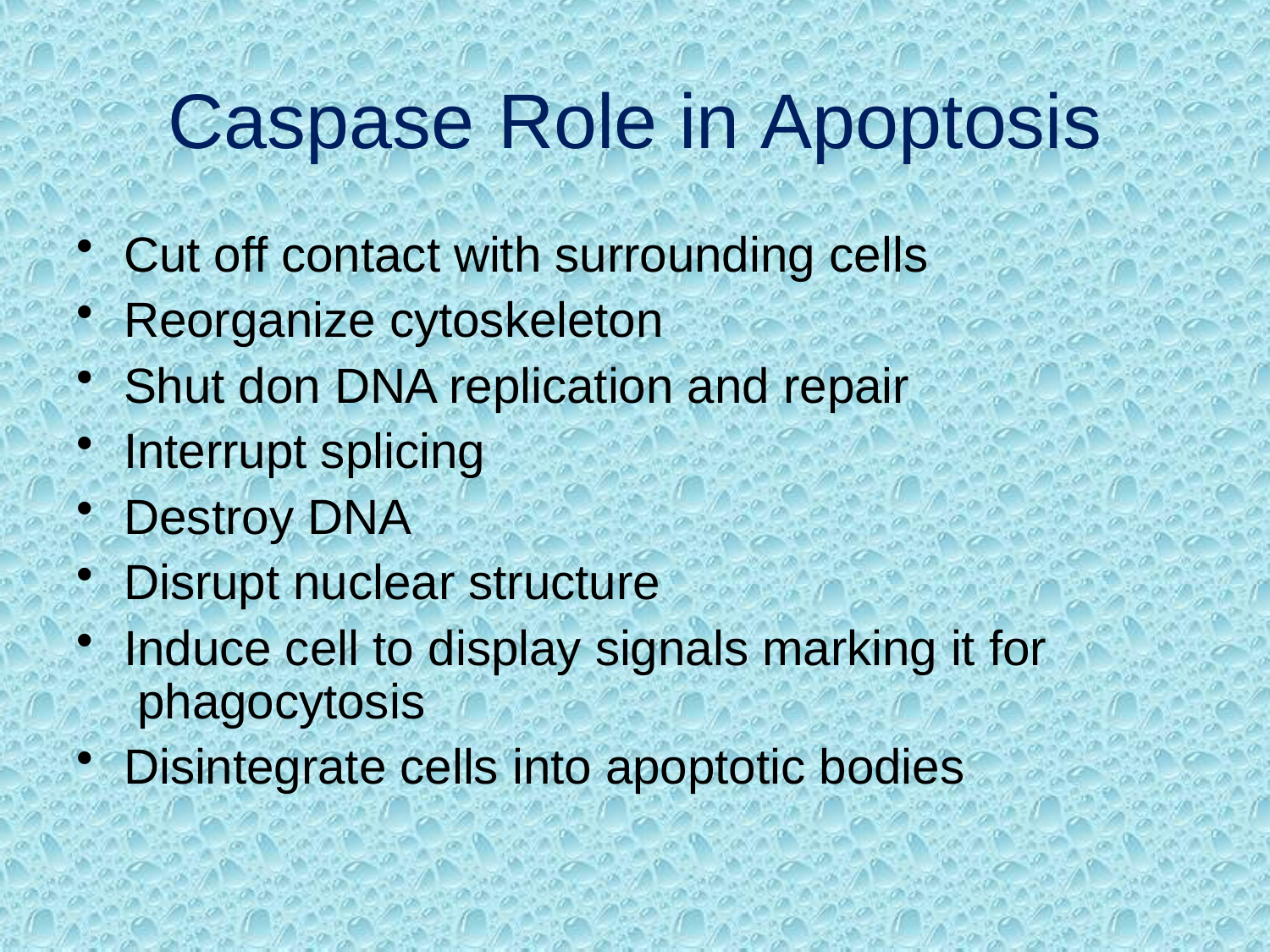

# Caspase	Role in Apoptosis
Cut off contact with surrounding cells
Reorganize cytoskeleton
Shut don DNA replication and repair
Interrupt splicing
Destroy DNA
Disrupt nuclear structure
Induce cell to display signals marking it for  phagocytosis
Disintegrate cells into apoptotic bodies